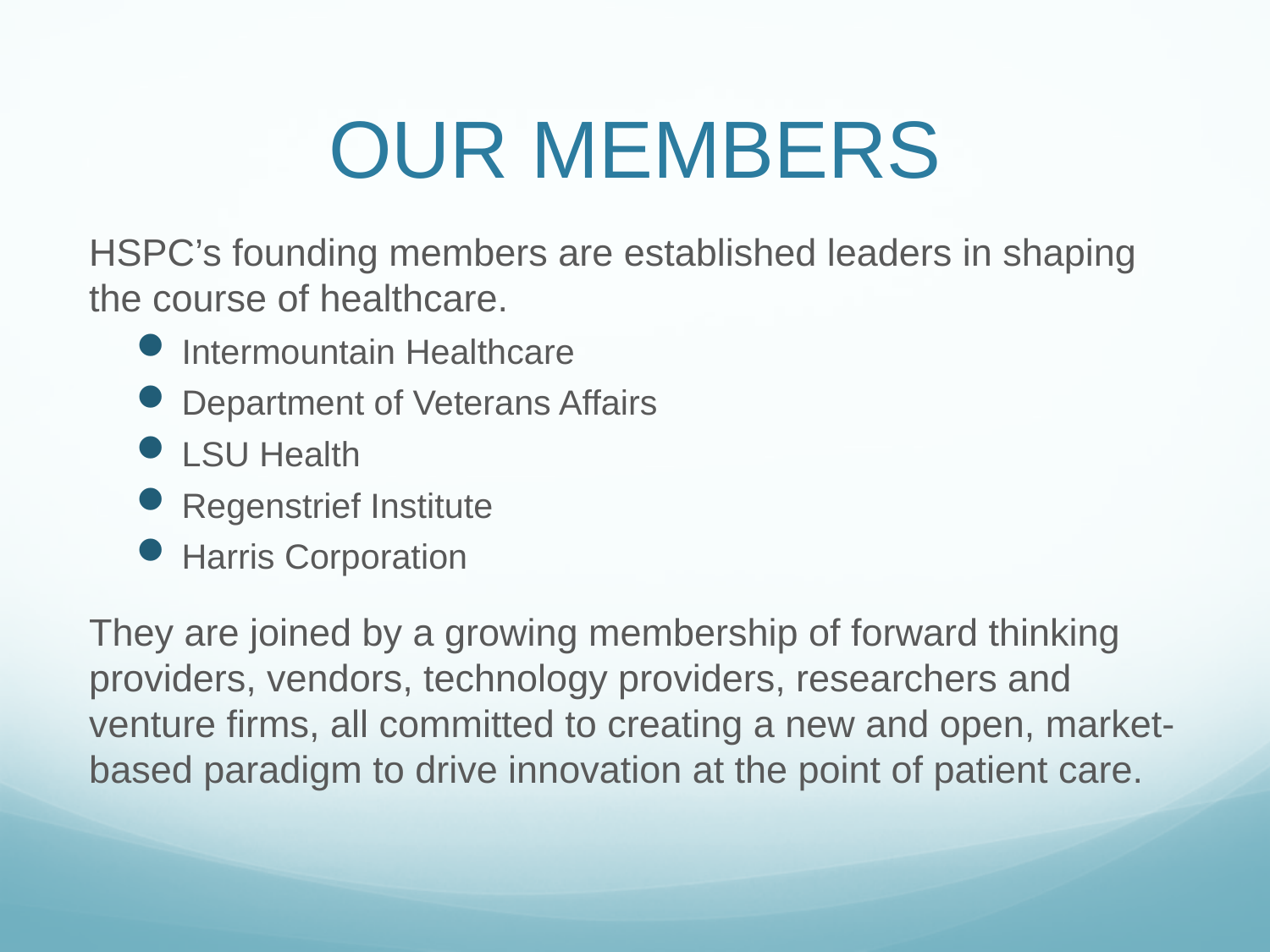

# OUR MEMBERS
HSPC’s founding members are established leaders in shaping the course of healthcare.
Intermountain Healthcare
Department of Veterans Affairs
LSU Health
Regenstrief Institute
Harris Corporation
They are joined by a growing membership of forward thinking providers, vendors, technology providers, researchers and venture firms, all committed to creating a new and open, market-based paradigm to drive innovation at the point of patient care.